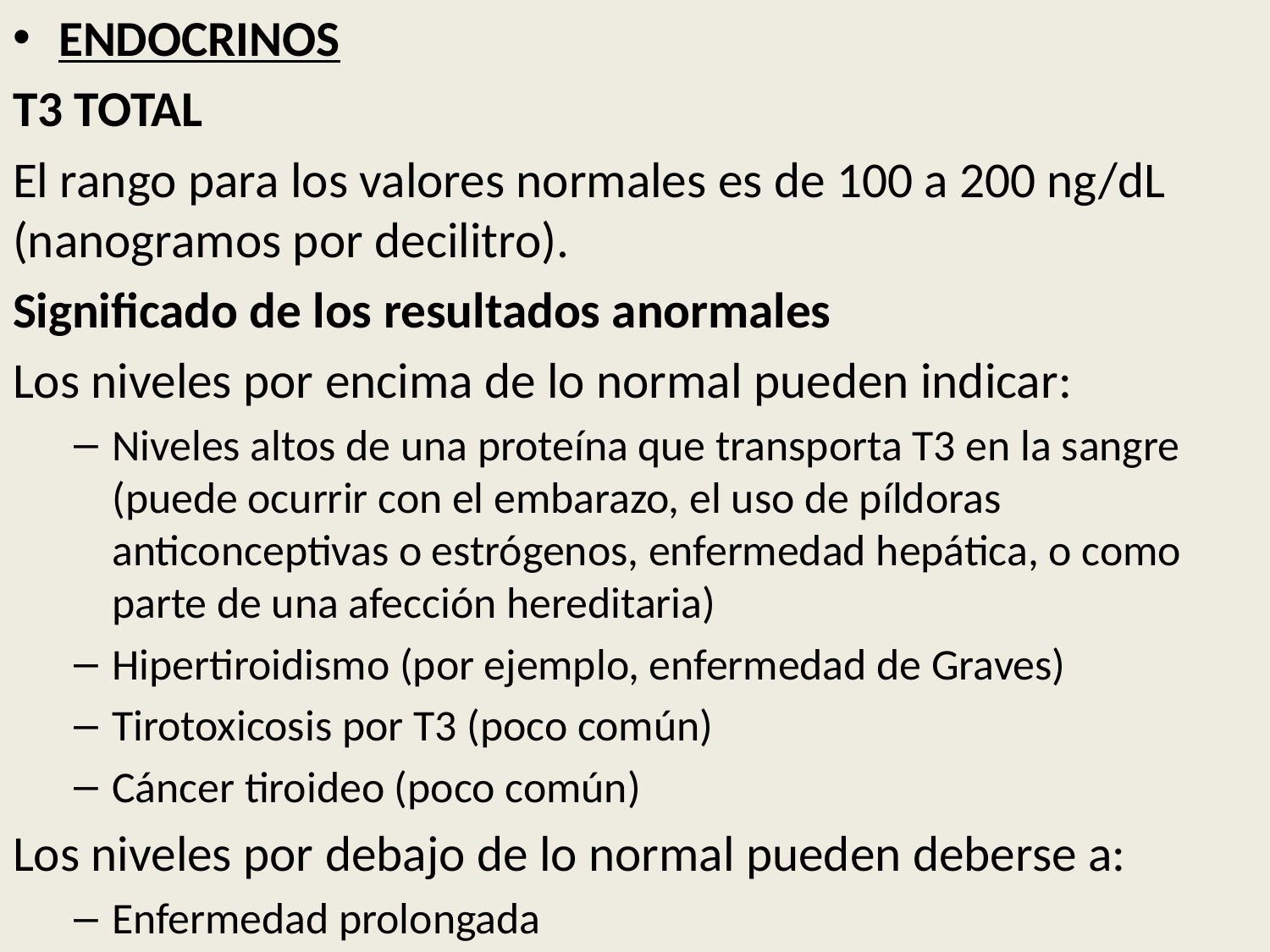

ENDOCRINOS
T3 TOTAL
El rango para los valores normales es de 100 a 200 ng/dL (nanogramos por decilitro).
Significado de los resultados anormales
Los niveles por encima de lo normal pueden indicar:
Niveles altos de una proteína que transporta T3 en la sangre (puede ocurrir con el embarazo, el uso de píldoras anticonceptivas o estrógenos, enfermedad hepática, o como parte de una afección hereditaria)
Hipertiroidismo (por ejemplo, enfermedad de Graves)
Tirotoxicosis por T3 (poco común)
Cáncer tiroideo (poco común)
Los niveles por debajo de lo normal pueden deberse a:
Enfermedad prolongada